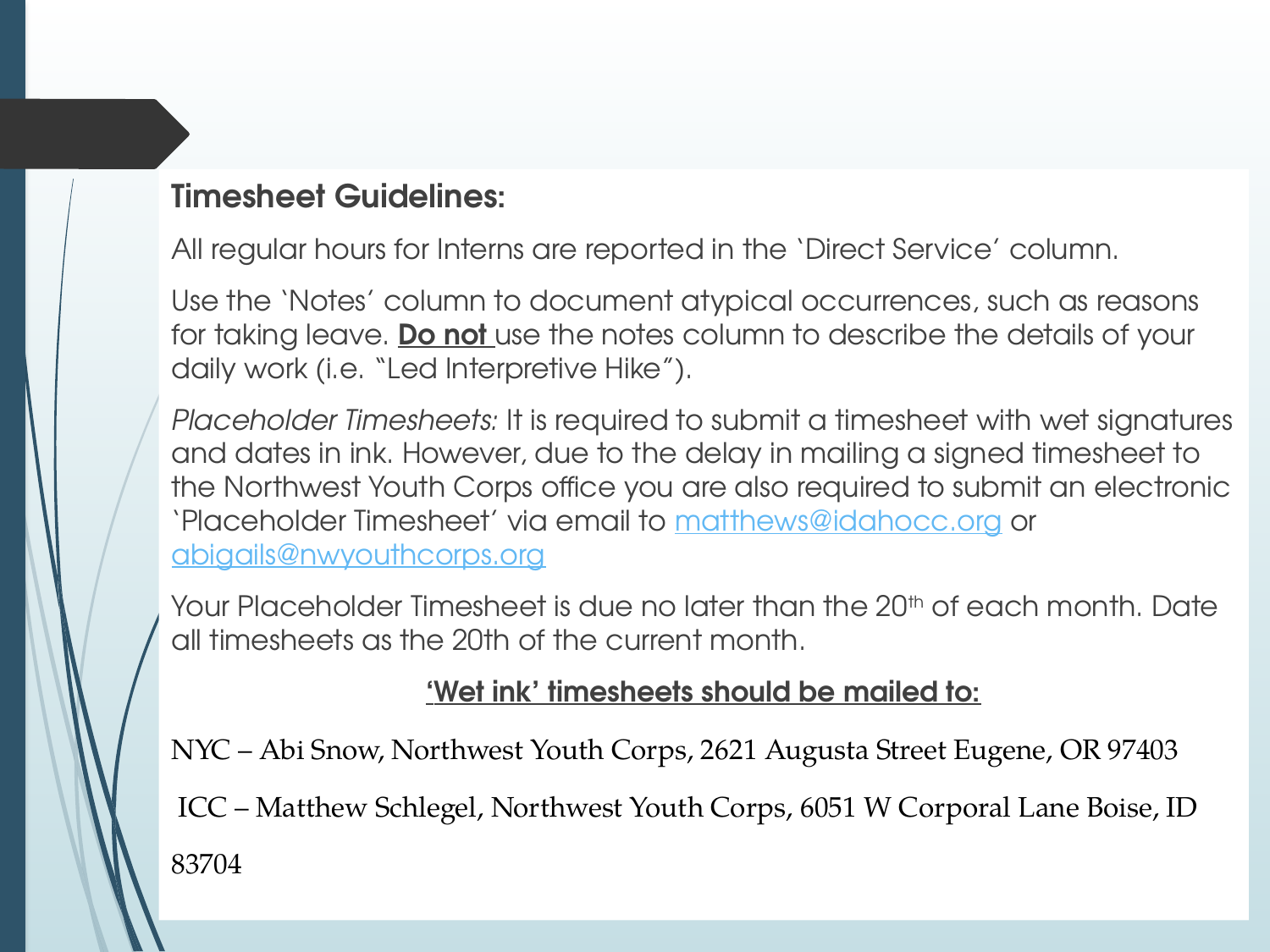

Timesheet Guidelines:
All regular hours for Interns are reported in the ‘Direct Service’ column.
Use the ‘Notes’ column to document atypical occurrences, such as reasons for taking leave. Do not use the notes column to describe the details of your daily work (i.e. “Led Interpretive Hike”).
Placeholder Timesheets: It is required to submit a timesheet with wet signatures and dates in ink. However, due to the delay in mailing a signed timesheet to the Northwest Youth Corps office you are also required to submit an electronic ‘Placeholder Timesheet’ via email to matthews@idahocc.org or abigails@nwyouthcorps.org
Your Placeholder Timesheet is due no later than the 20th of each month. Date all timesheets as the 20th of the current month.
‘Wet ink’ timesheets should be mailed to:
NYC – Abi Snow, Northwest Youth Corps, 2621 Augusta Street Eugene, OR 97403
 ICC – Matthew Schlegel, Northwest Youth Corps, 6051 W Corporal Lane Boise, ID 83704